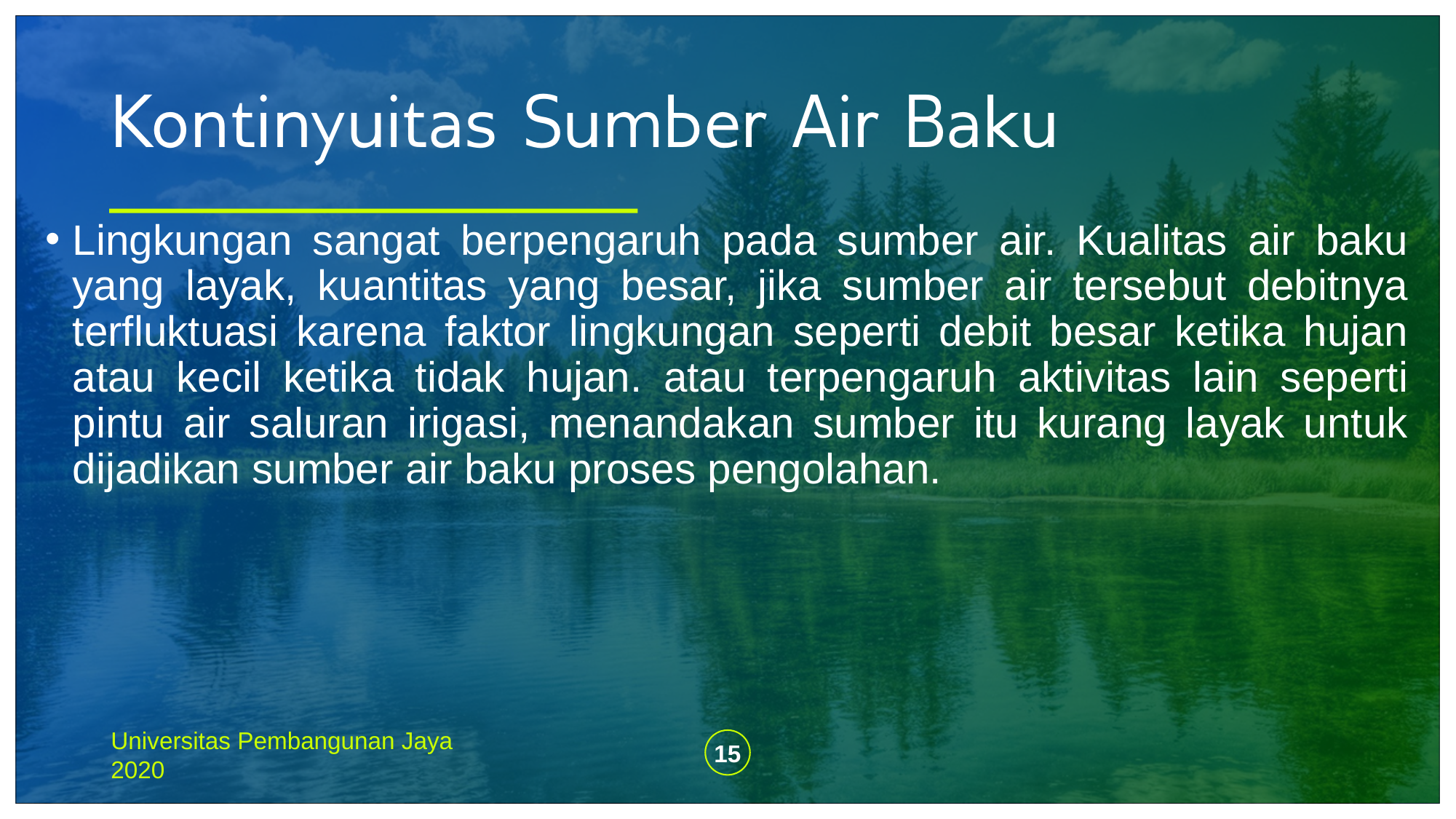

# Kontinyuitas Sumber Air Baku
Lingkungan sangat berpengaruh pada sumber air. Kualitas air baku yang layak, kuantitas yang besar, jika sumber air tersebut debitnya terfluktuasi karena faktor lingkungan seperti debit besar ketika hujan atau kecil ketika tidak hujan. atau terpengaruh aktivitas lain seperti pintu air saluran irigasi, menandakan sumber itu kurang layak untuk dijadikan sumber air baku proses pengolahan.
15
Universitas Pembangunan Jaya 2020